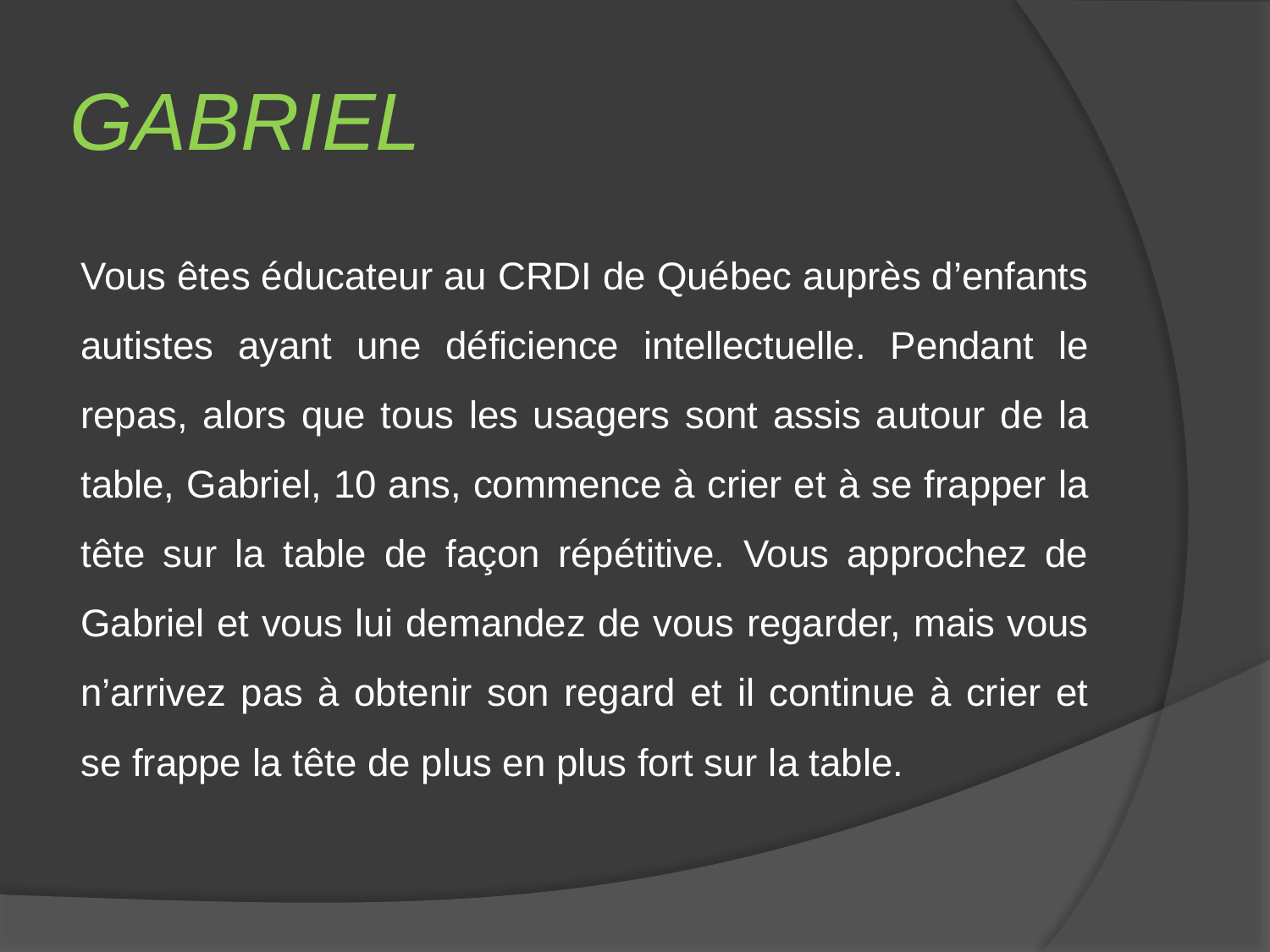

# GABRIEL
Vous êtes éducateur au CRDI de Québec auprès d’enfants autistes ayant une déficience intellectuelle. Pendant le repas, alors que tous les usagers sont assis autour de la table, Gabriel, 10 ans, commence à crier et à se frapper la tête sur la table de façon répétitive. Vous approchez de Gabriel et vous lui demandez de vous regarder, mais vous n’arrivez pas à obtenir son regard et il continue à crier et se frappe la tête de plus en plus fort sur la table.